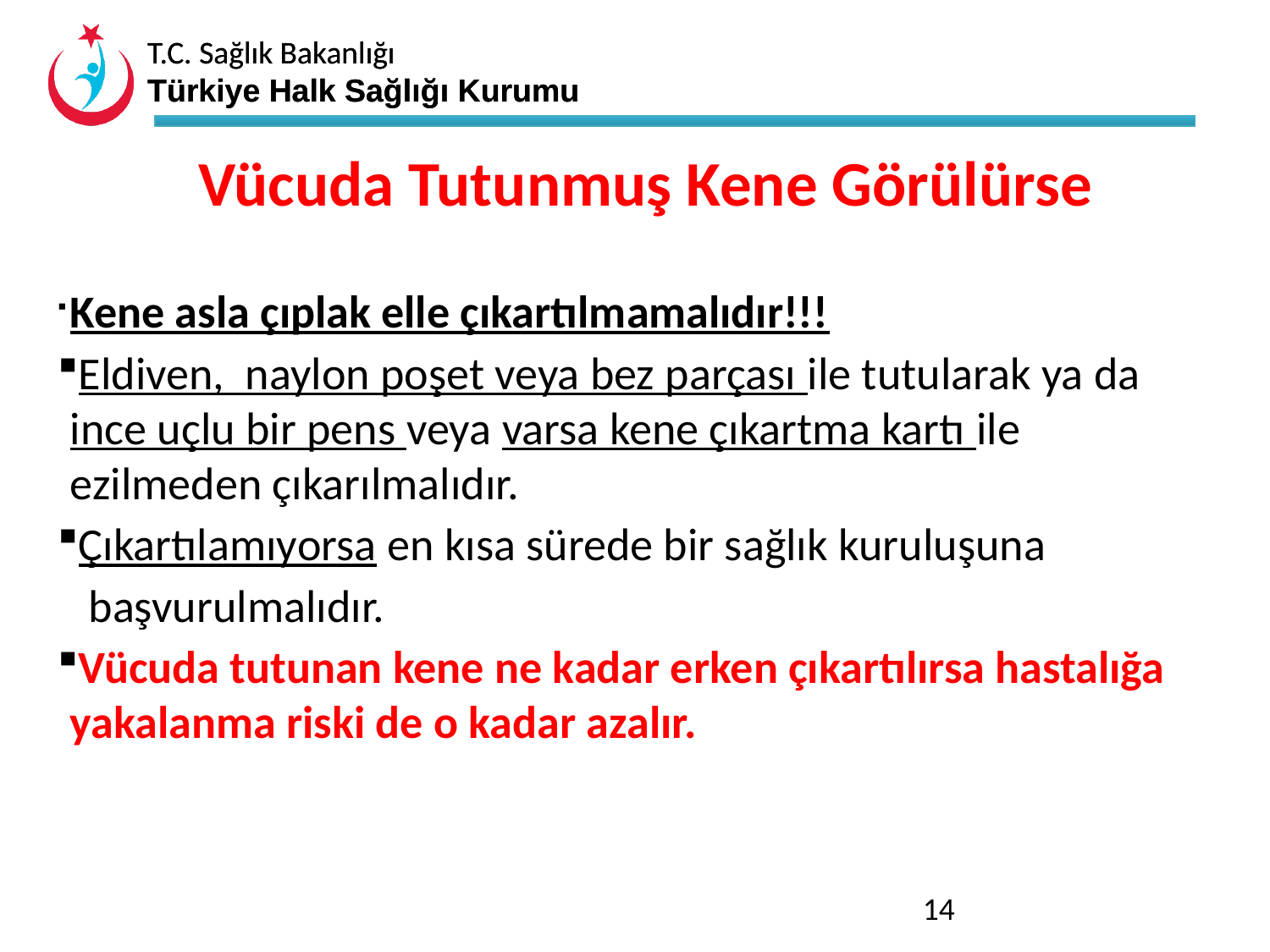

Vücuda Tutunmuş Kene Görülürse
Kene asla çıplak elle çıkartılmamalıdır!!!
Eldiven,  naylon poşet veya bez parçası ile tutularak ya da ince uçlu bir pens veya varsa kene çıkartma kartı ile ezilmeden çıkarılmalıdır.
Çıkartılamıyorsa en kısa sürede bir sağlık kuruluşuna
   başvurulmalıdır.
Vücuda tutunan kene ne kadar erken çıkartılırsa hastalığa yakalanma riski de o kadar azalır.
14